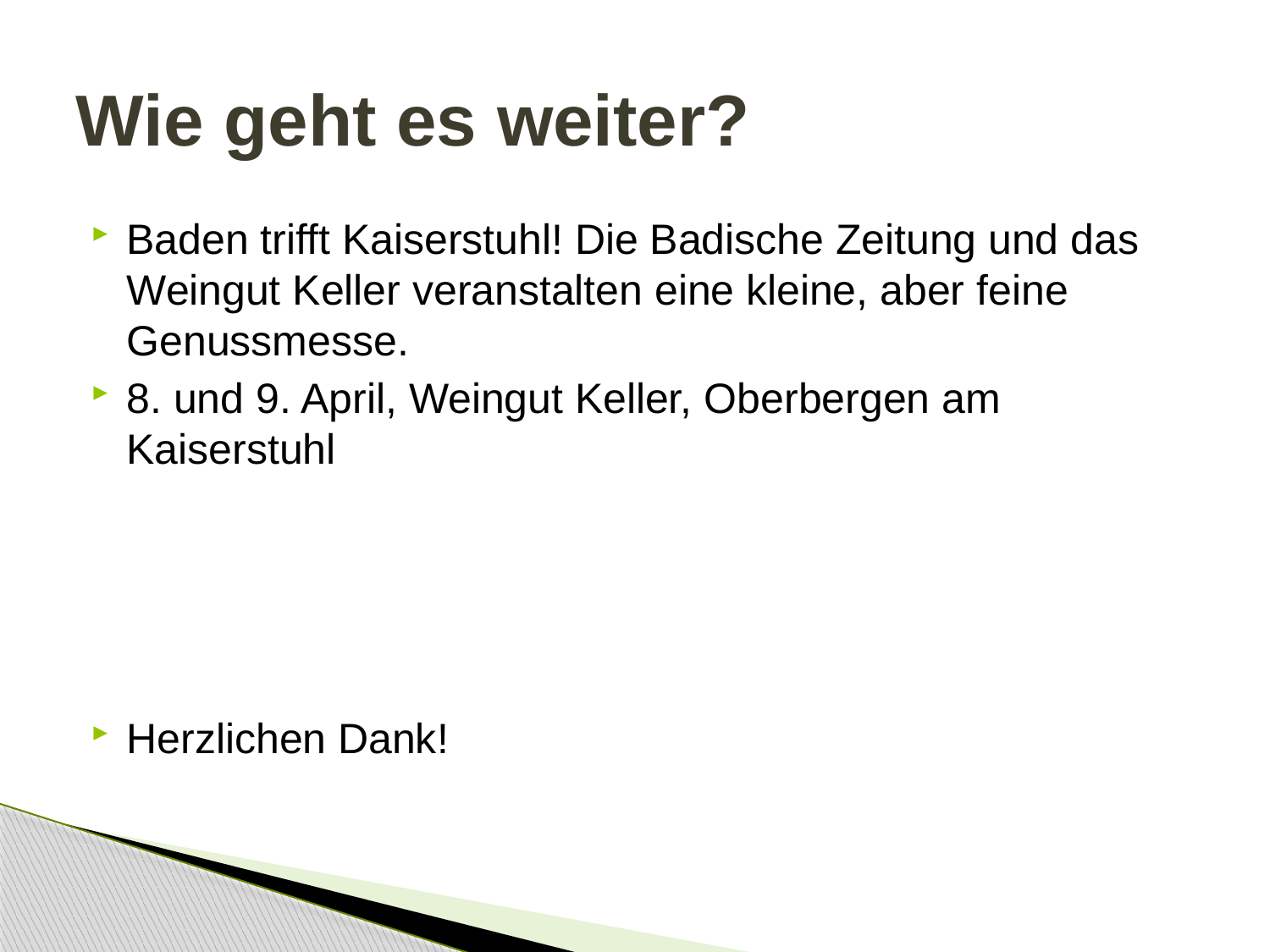

# Wie geht es weiter?
Baden trifft Kaiserstuhl! Die Badische Zeitung und das Weingut Keller veranstalten eine kleine, aber feine Genussmesse.
8. und 9. April, Weingut Keller, Oberbergen am Kaiserstuhl

Herzlichen Dank!